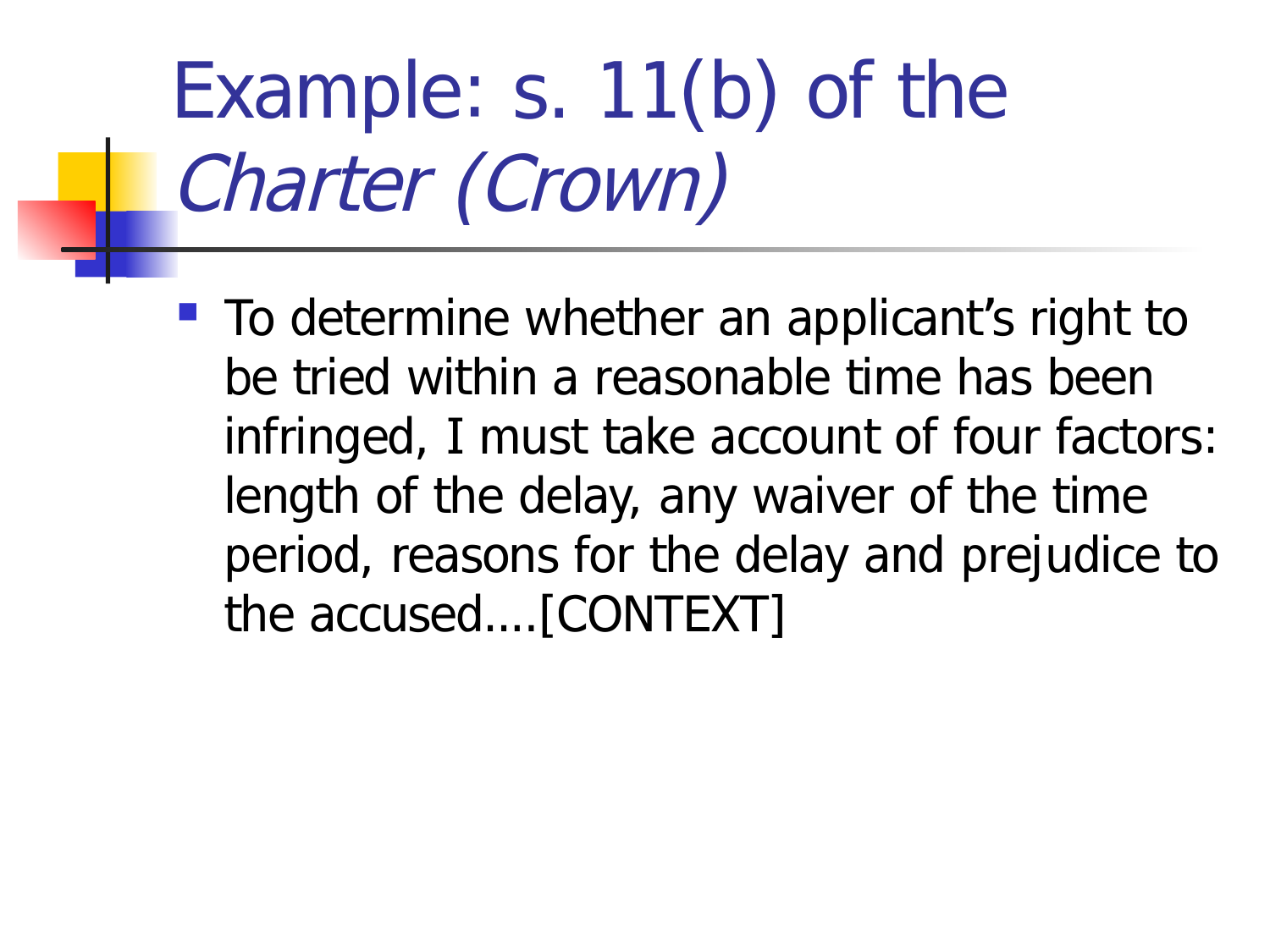

To determine whether an applicant’s right to be tried within a reasonable time has been infringed, I must take account of four factors: length of the delay, any waiver of the time period, reasons for the delay and prejudice to the accused….[CONTEXT]
Example: s. 11(b) of the Charter (Crown)